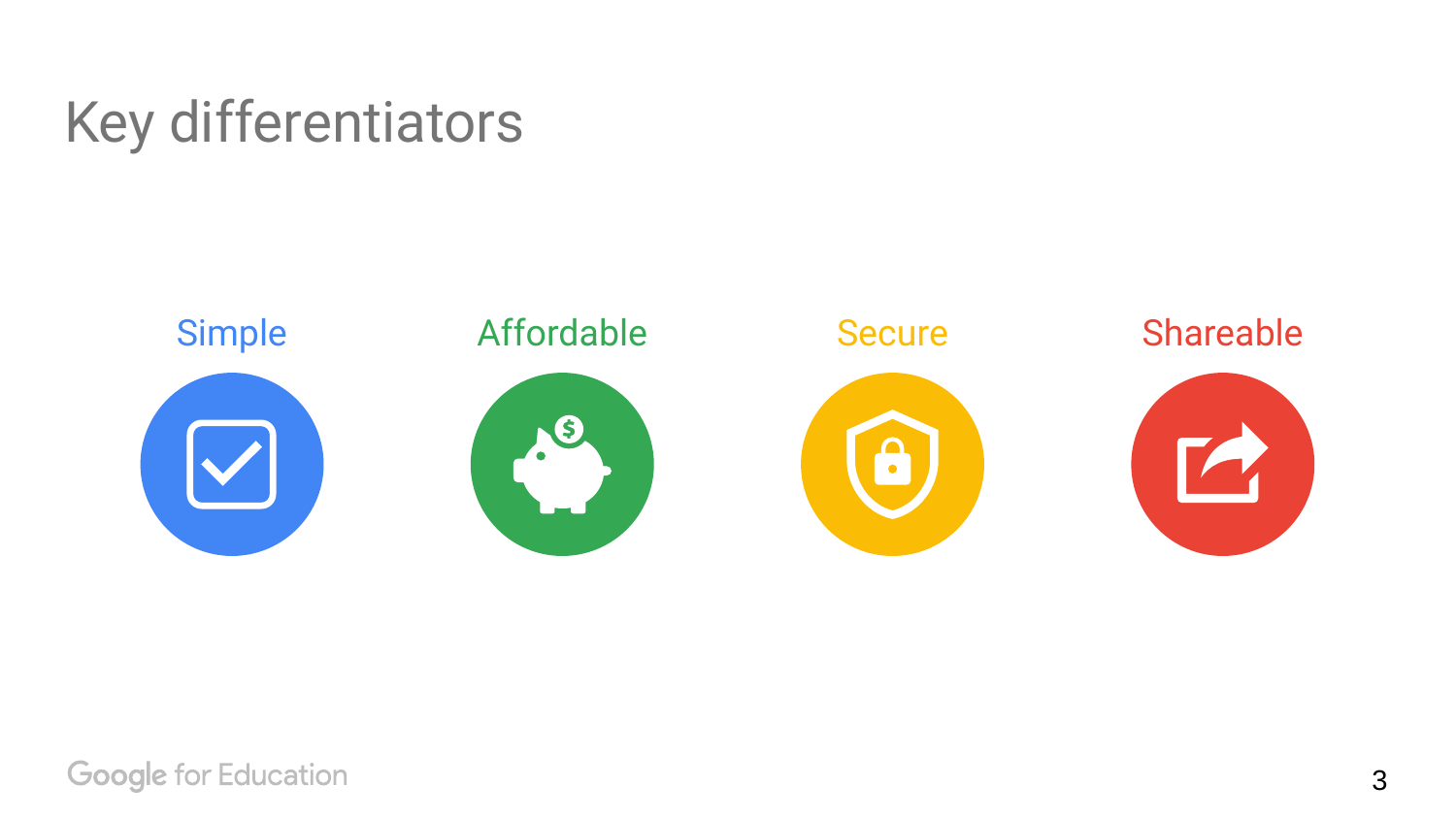

# Key differentiators
Simple
Affordable
Secure
Shareable

3